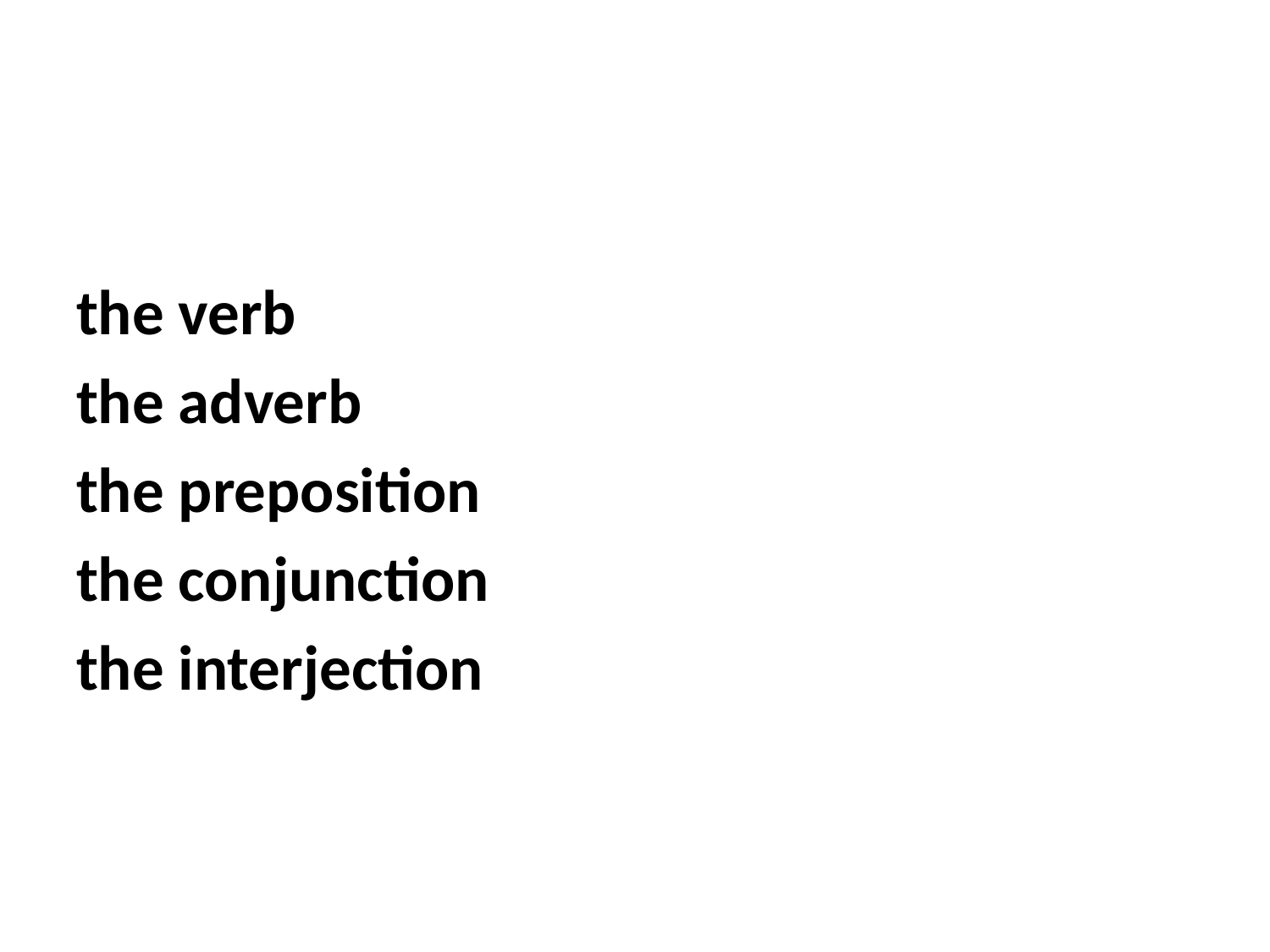

#

the verb
the adverb
the preposition
the conjunction
the interjection